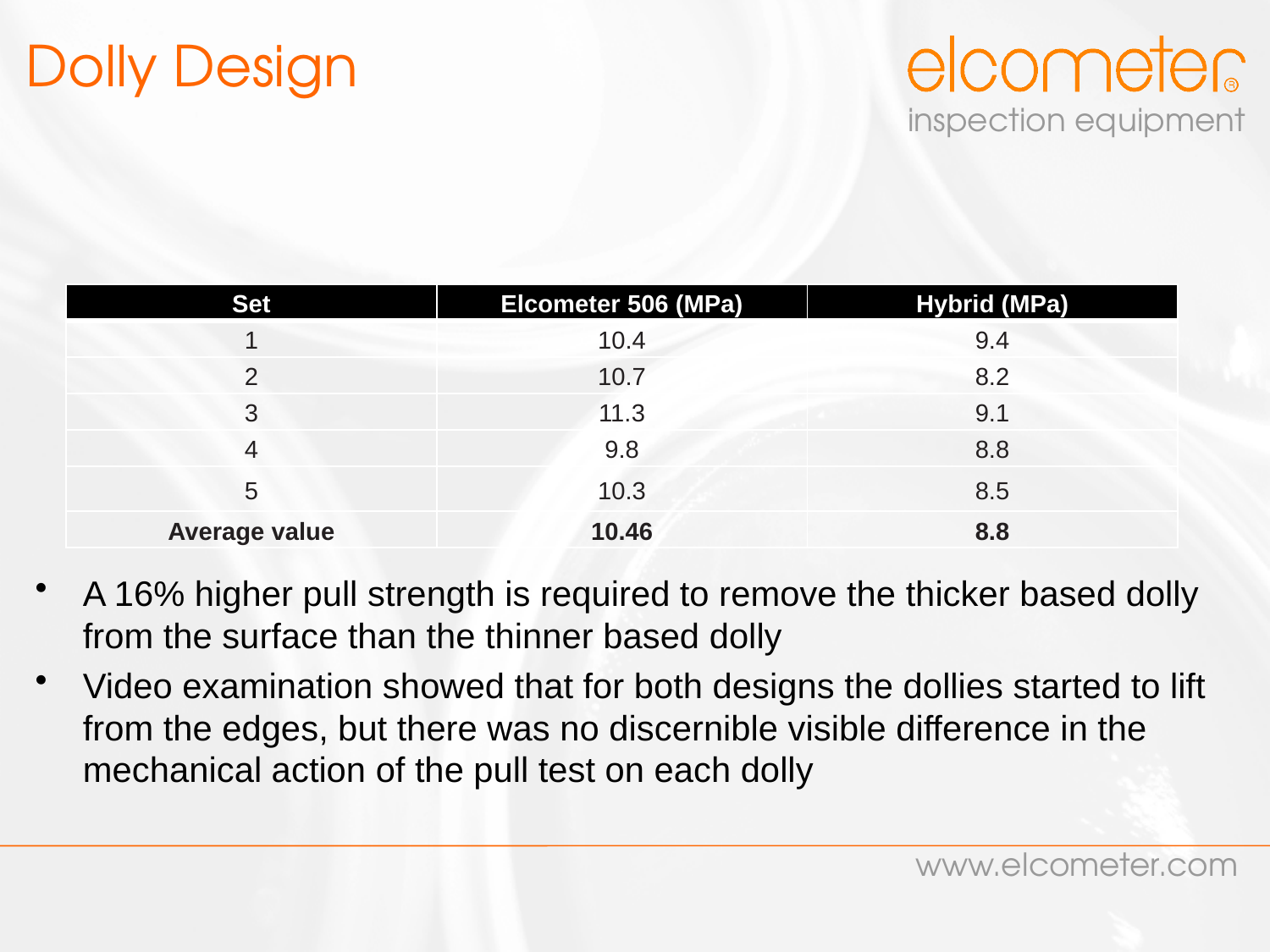

# Dolly Design
| Set | Elcometer 506 (MPa) | Hybrid (MPa) |
| --- | --- | --- |
| 1 | 10.4 | 9.4 |
| 2 | 10.7 | 8.2 |
| 3 | 11.3 | 9.1 |
| 4 | 9.8 | 8.8 |
| 5 | 10.3 | 8.5 |
| Average value | 10.46 | 8.8 |

A 16% higher pull strength is required to remove the thicker based dolly from the surface than the thinner based dolly
Video examination showed that for both designs the dollies started to lift from the edges, but there was no discernible visible difference in the mechanical action of the pull test on each dolly